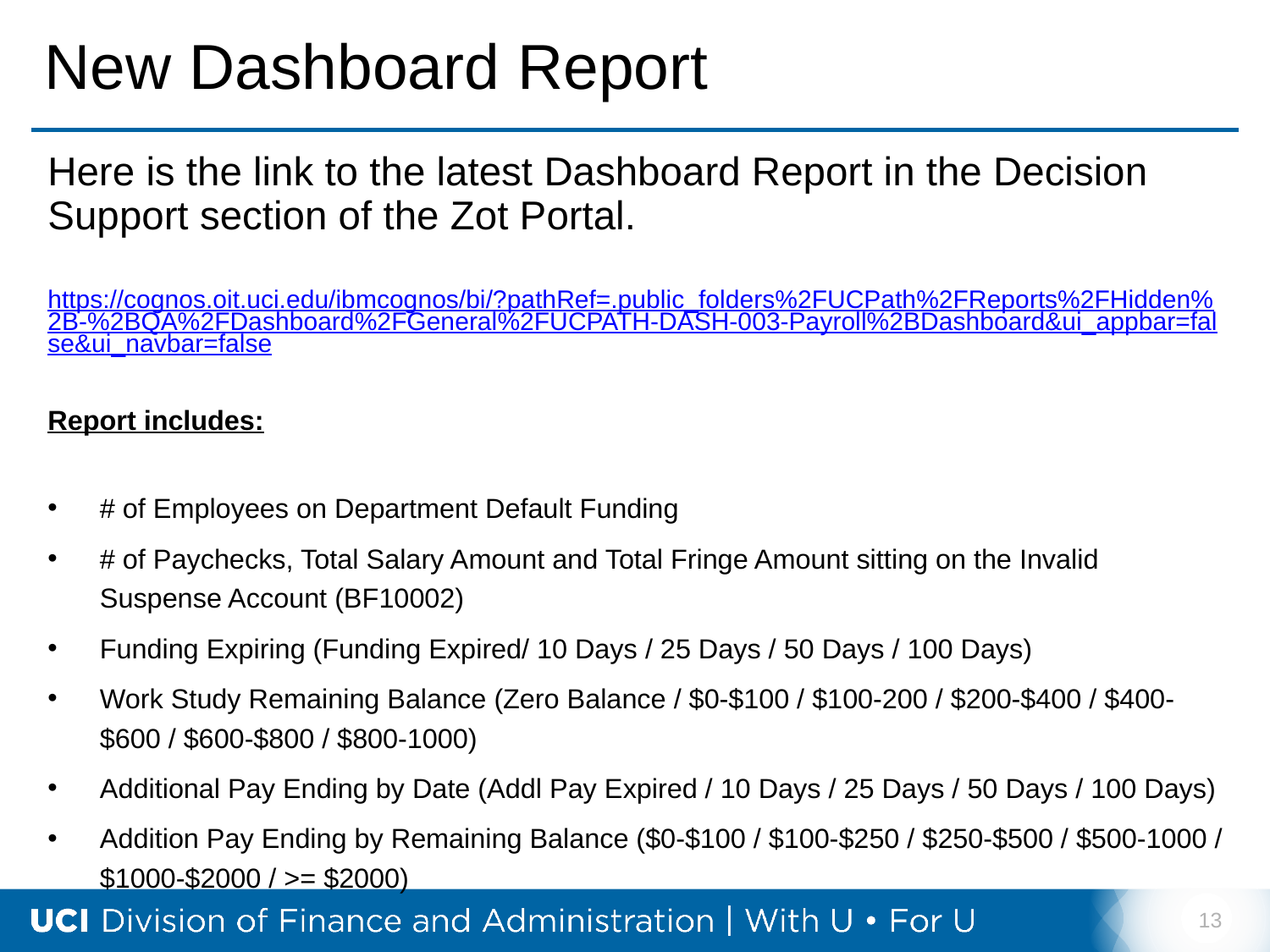

# New Dashboard Report
Here is the link to the latest Dashboard Report in the Decision Support section of the Zot Portal.

https://cognos.oit.uci.edu/ibmcognos/bi/?pathRef=.public_folders%2FUCPath%2FReports%2FHidden%2B-%2BQA%2FDashboard%2FGeneral%2FUCPATH-DASH-003-Payroll%2BDashboard&ui_appbar=false&ui_navbar=false

Report includes:

# of Employees on Department Default Funding
# of Paychecks, Total Salary Amount and Total Fringe Amount sitting on the Invalid Suspense Account (BF10002)
Funding Expiring (Funding Expired/ 10 Days / 25 Days / 50 Days / 100 Days)
Work Study Remaining Balance (Zero Balance / $0-$100 / $100-200 / $200-$400 / $400-$600 / $600-$800 / $800-1000)
Additional Pay Ending by Date (Addl Pay Expired / 10 Days / 25 Days / 50 Days / 100 Days)
Addition Pay Ending by Remaining Balance ($0-$100 / $100-$250 / $250-$500 / $500-1000 / $1000-$2000 / >= $2000)
13